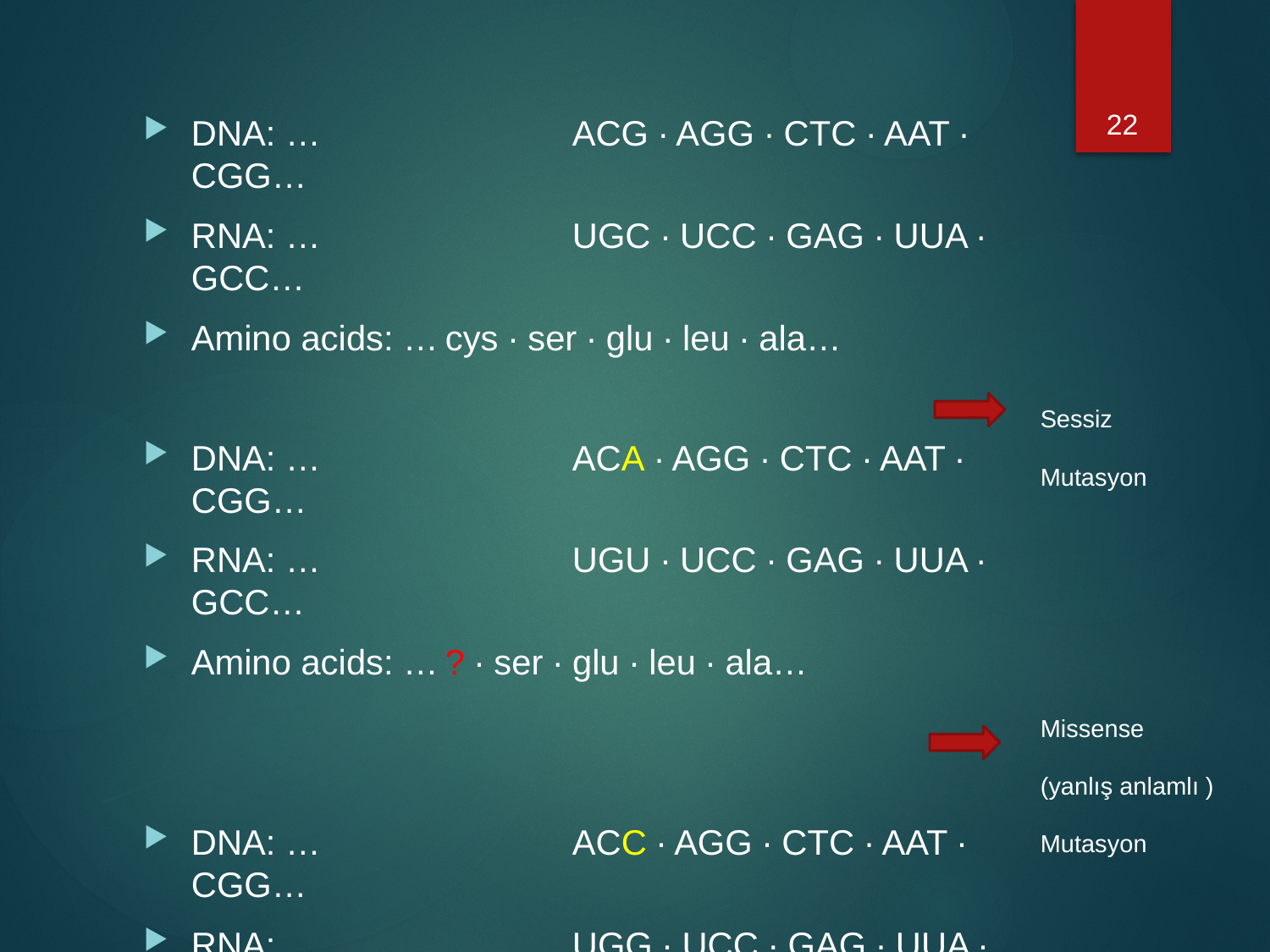

22

DNA: …		ACG ∙ AGG ∙ CTC ∙ AAT ∙ CGG…
RNA: …		UGC ∙ UCC ∙ GAG ∙ UUA ∙ GCC…
Amino acids: …	cys ∙ ser ∙ glu ∙ leu ∙ ala…

DNA: …		ACA ∙ AGG ∙ CTC ∙ AAT ∙ CGG…
RNA: …		UGU ∙ UCC ∙ GAG ∙ UUA ∙ GCC…
Amino acids: …	? ∙ ser ∙ glu ∙ leu ∙ ala…

DNA: …		ACC ∙ AGG ∙ CTC ∙ AAT ∙ CGG…
RNA: …		UGG ∙ UCC ∙ GAG ∙ UUA ∙ GCC…
Amino acids: …	? ∙ ser ∙ glu ∙ leu ∙ ala…

Sessiz
Mutasyon

Missense
(yanlış anlamlı )
Mutasyon